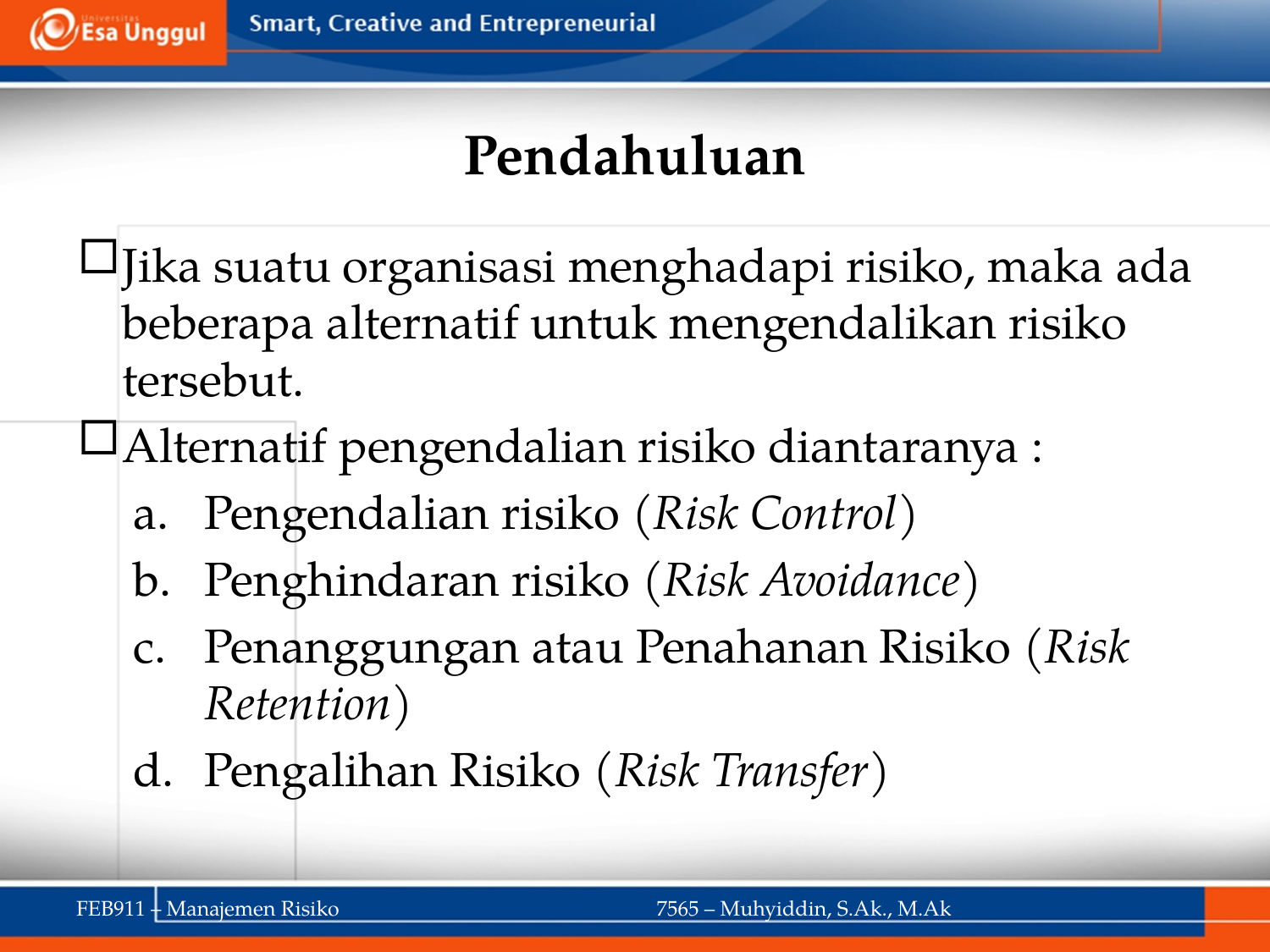

# Pendahuluan
Jika suatu organisasi menghadapi risiko, maka ada beberapa alternatif untuk mengendalikan risiko tersebut.
Alternatif pengendalian risiko diantaranya :
Pengendalian risiko (Risk Control)
Penghindaran risiko (Risk Avoidance)
Penanggungan atau Penahanan Risiko (Risk Retention)
Pengalihan Risiko (Risk Transfer)
FEB911 – Manajemen Risiko
7565 – Muhyiddin, S.Ak., M.Ak